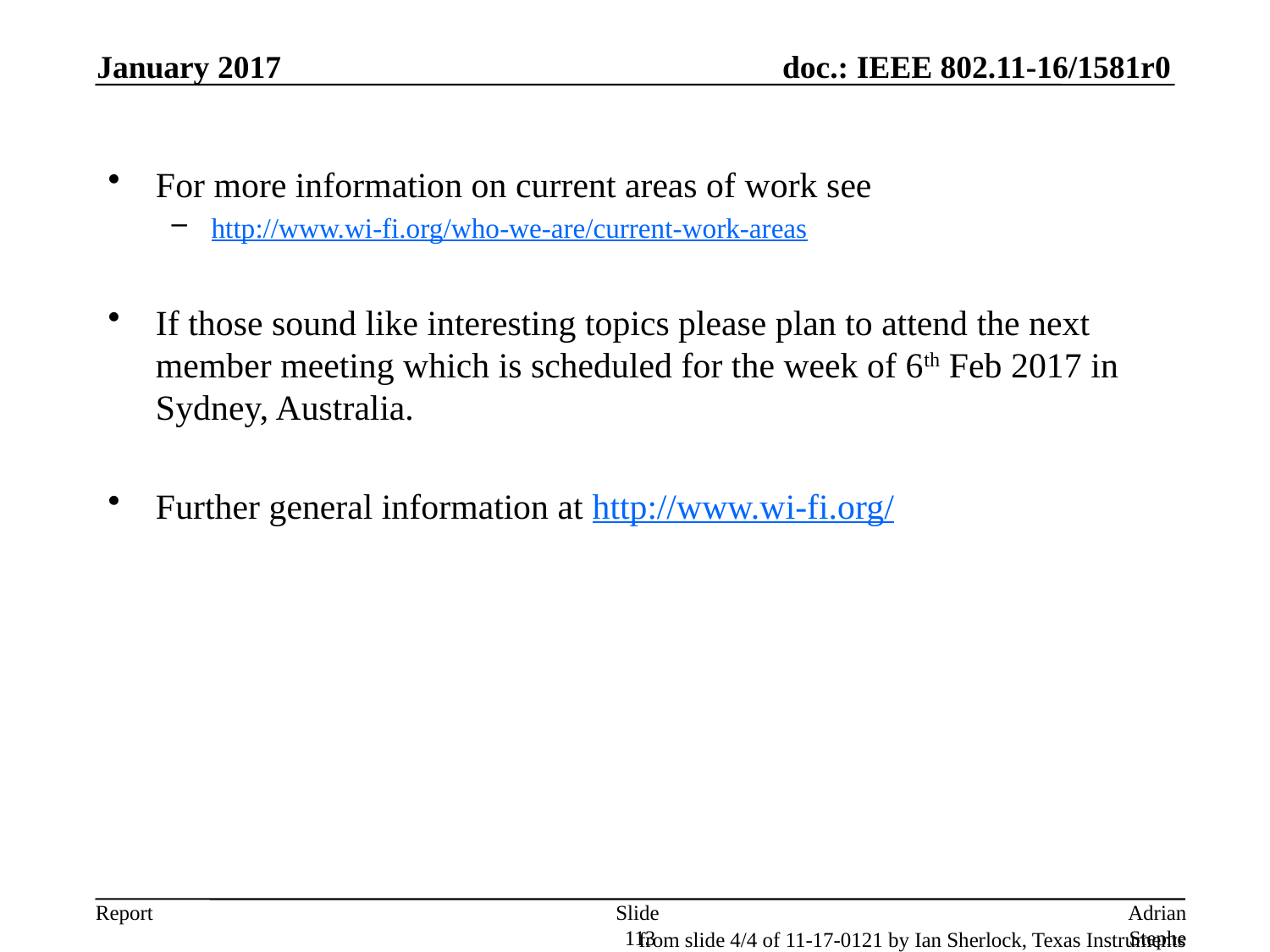

January 2017

For more information on current areas of work see
http://www.wi-fi.org/who-we-are/current-work-areas

If those sound like interesting topics please plan to attend the next member meeting which is scheduled for the week of 6th Feb 2017 in Sydney, Australia.

Further general information at http://www.wi-fi.org/
Slide 113
Adrian Stephens, Intel Corporation
from slide 4/4 of 11-17-0121 by Ian Sherlock, Texas Instruments